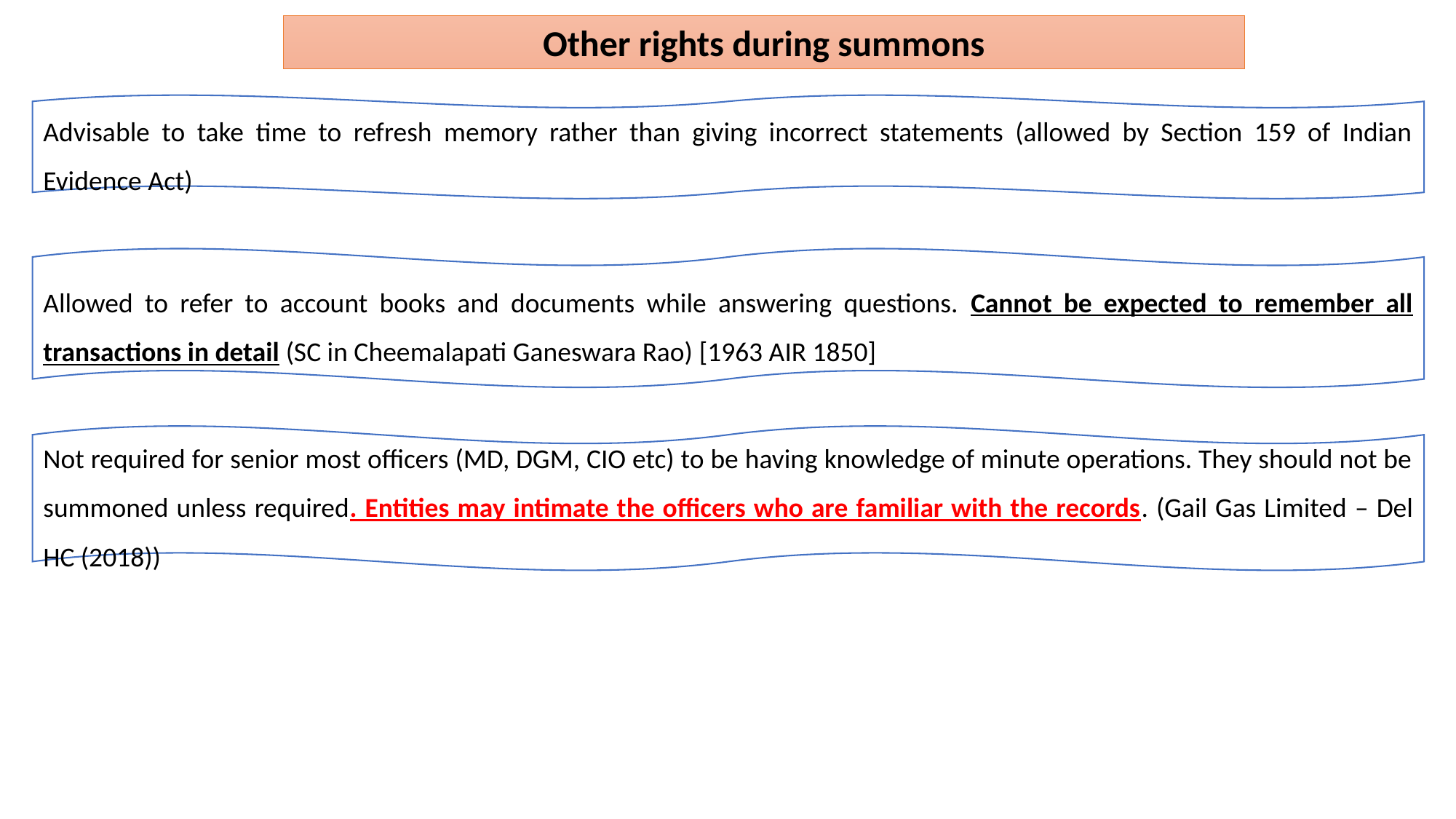

Other rights during summons
Advisable to take time to refresh memory rather than giving incorrect statements (allowed by Section 159 of Indian Evidence Act)
Allowed to refer to account books and documents while answering questions. Cannot be expected to remember all transactions in detail (SC in Cheemalapati Ganeswara Rao) [1963 AIR 1850]
Not required for senior most officers (MD, DGM, CIO etc) to be having knowledge of minute operations. They should not be summoned unless required. Entities may intimate the officers who are familiar with the records. (Gail Gas Limited – Del HC (2018))